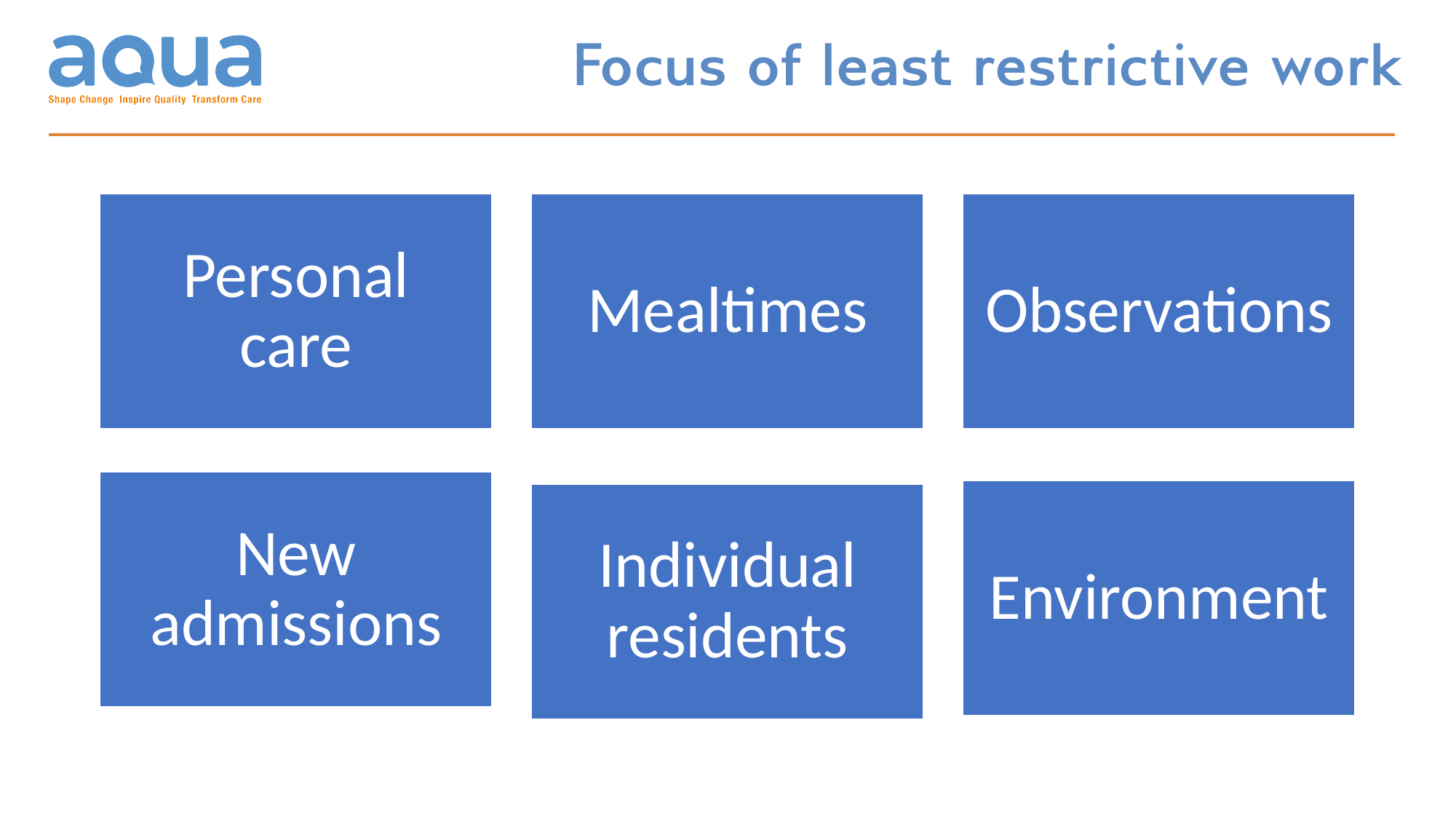

# Focus of least restrictive work
Personal care
Mealtimes
Observations
New admissions
Individual residents
Environment